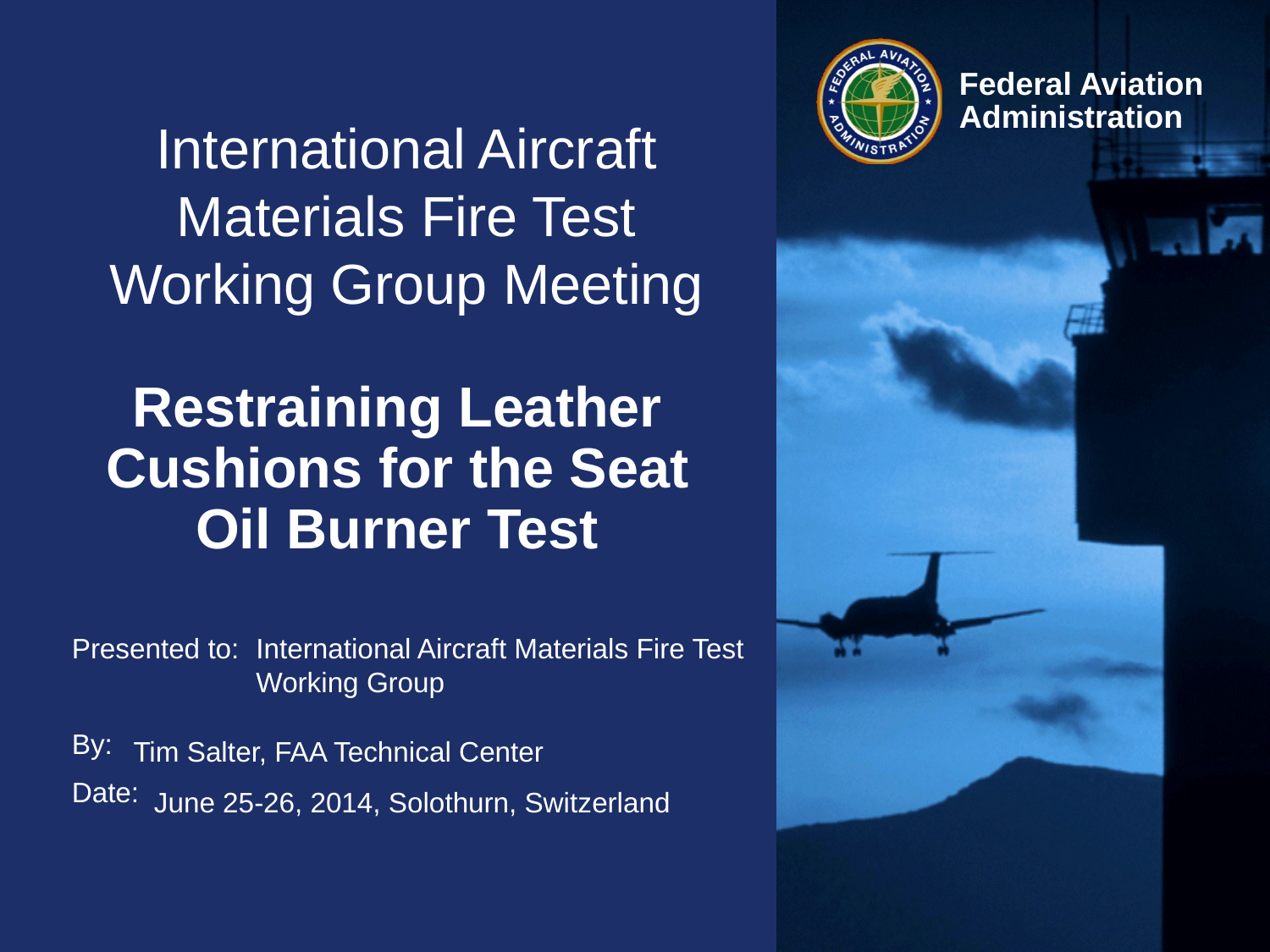

# International Aircraft Materials Fire Test Working Group Meeting
Restraining Leather Cushions for the Seat Oil Burner Test
International Aircraft Materials Fire Test Working Group
Tim Salter, FAA Technical Center
June 25-26, 2014, Solothurn, Switzerland